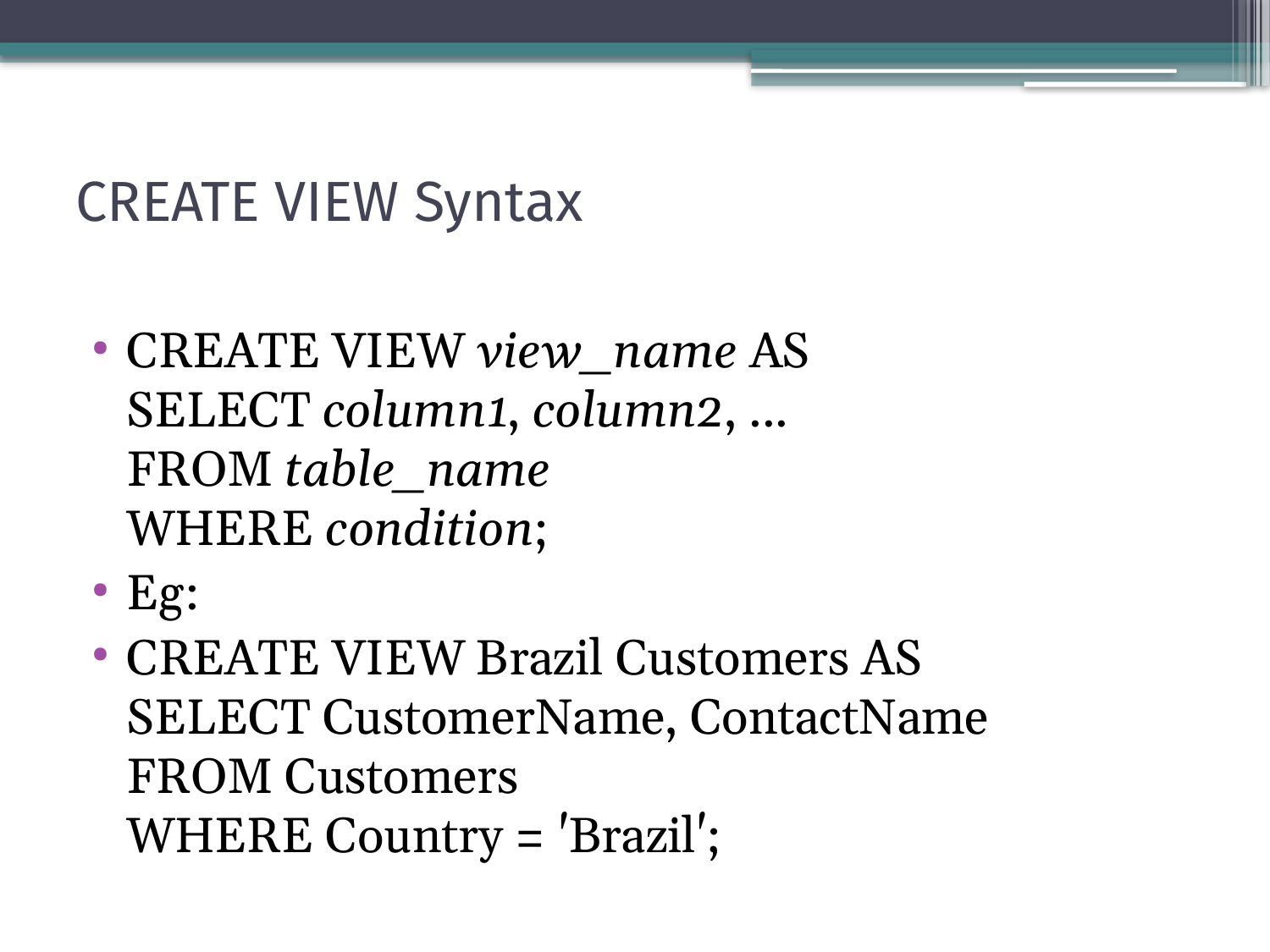

# CREATE VIEW Syntax
CREATE VIEW view_name AS
SELECT column1, column2, ...
FROM table_name
WHERE condition;
Eg:
CREATE VIEW Brazil Customers AS
SELECT CustomerName, ContactName
FROM Customers
WHERE Country = 'Brazil';